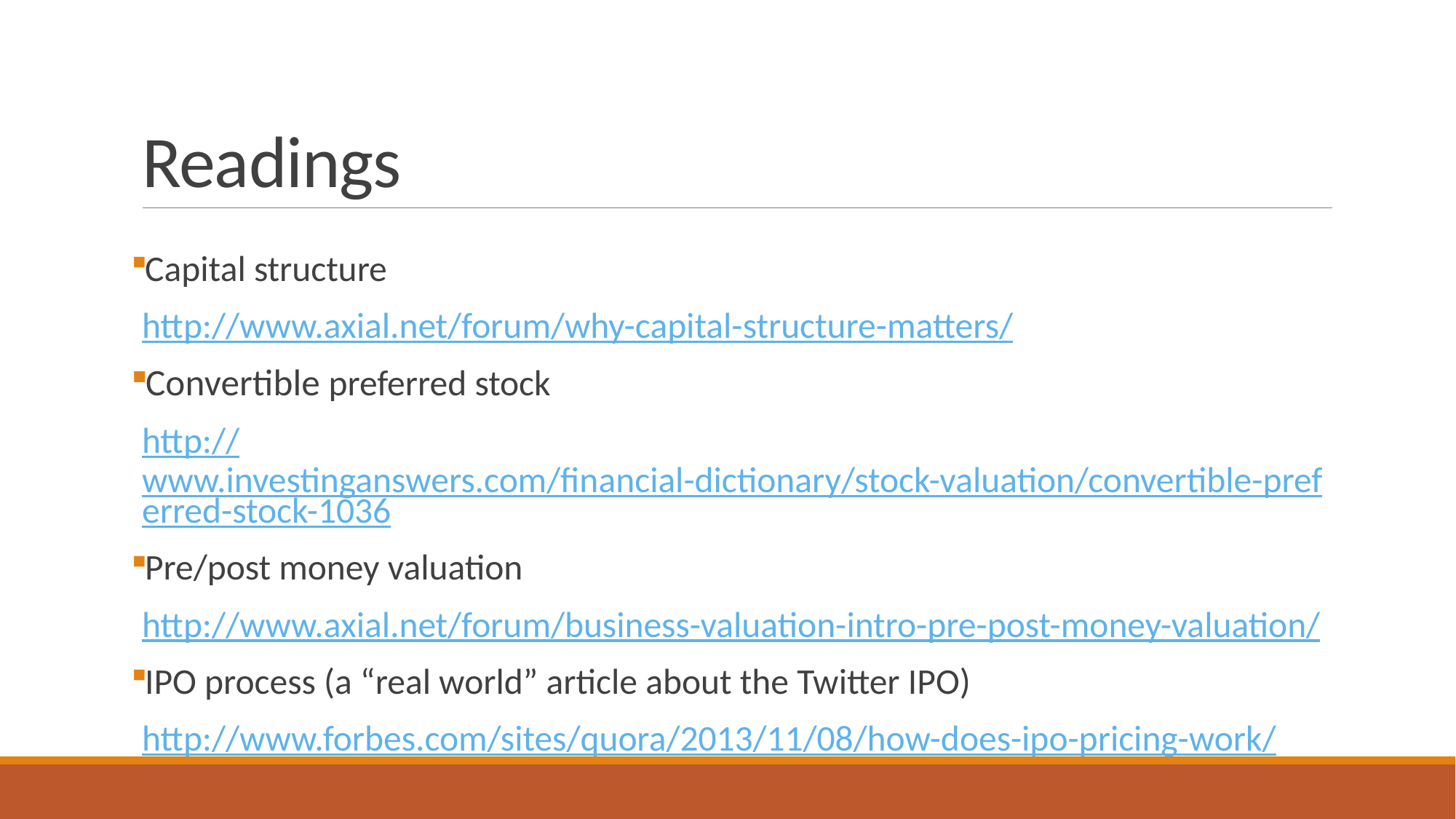

# Readings
Capital structure
http://www.axial.net/forum/why-capital-structure-matters/
Convertible preferred stock
http://www.investinganswers.com/financial-dictionary/stock-valuation/convertible-preferred-stock-1036
Pre/post money valuation
http://www.axial.net/forum/business-valuation-intro-pre-post-money-valuation/
IPO process (a “real world” article about the Twitter IPO)
http://www.forbes.com/sites/quora/2013/11/08/how-does-ipo-pricing-work/